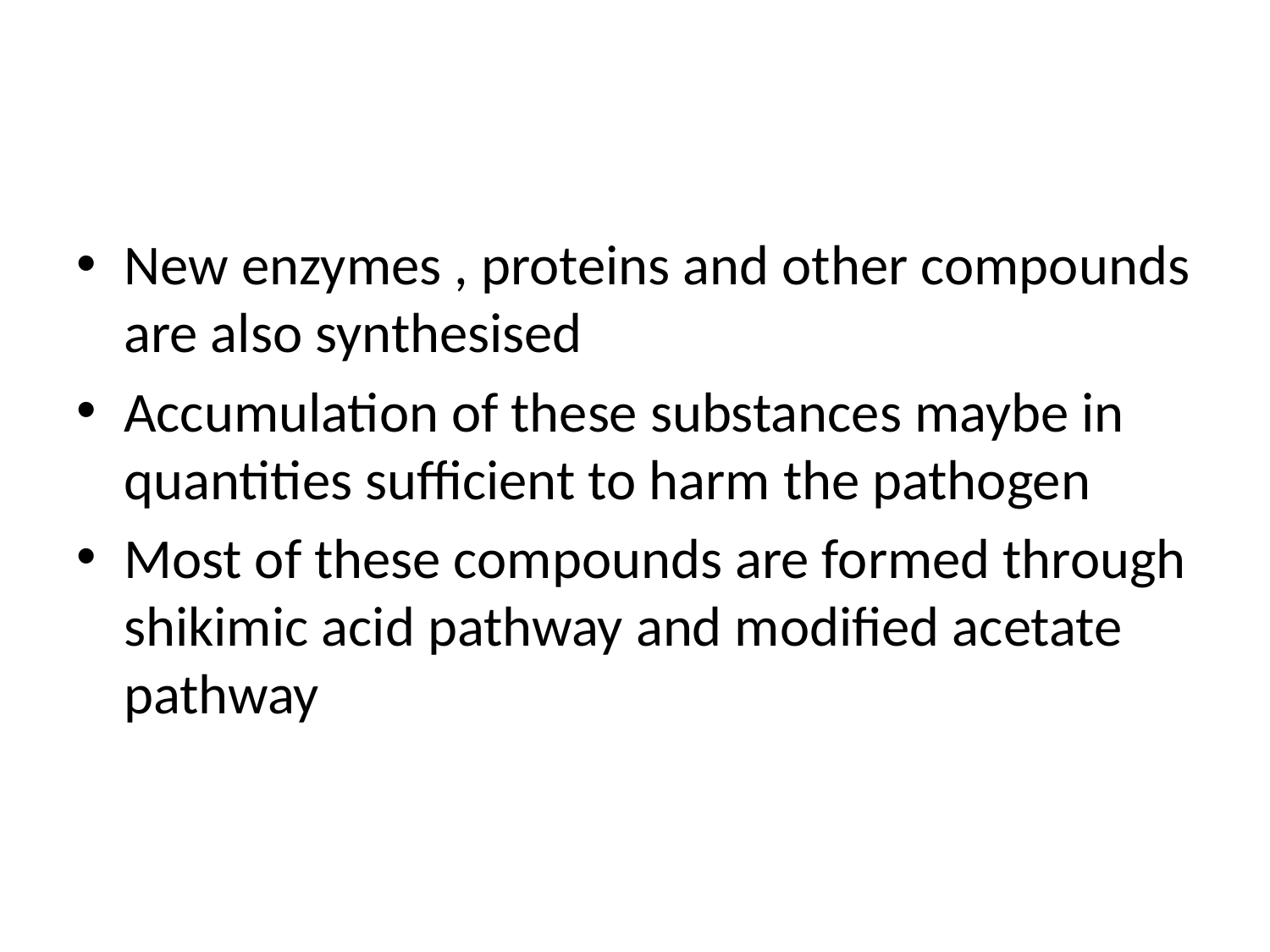

#
New enzymes , proteins and other compounds are also synthesised
Accumulation of these substances maybe in quantities sufficient to harm the pathogen
Most of these compounds are formed through shikimic acid pathway and modified acetate pathway